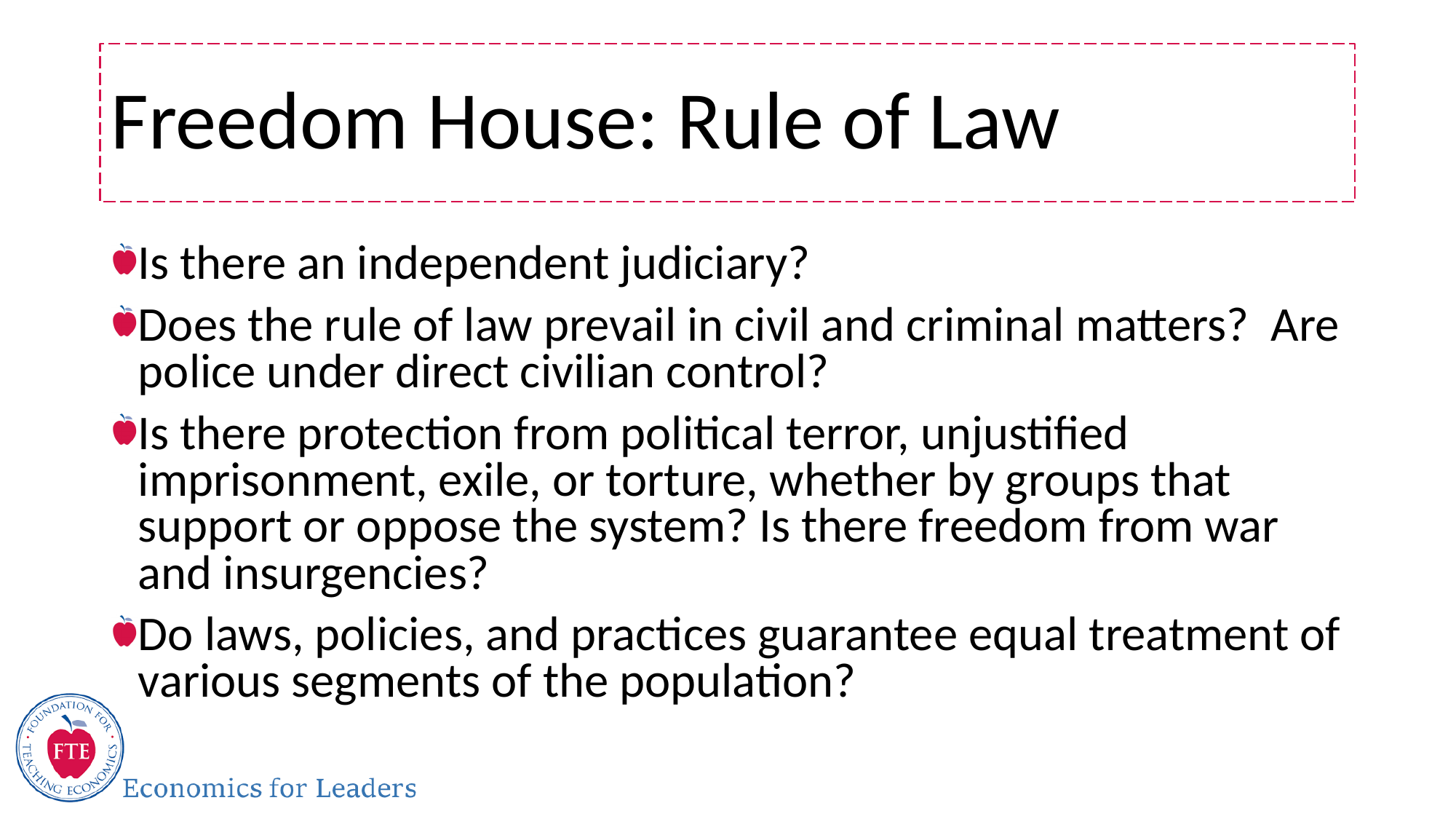

# Freedom House: Rule of Law
Is there an independent judiciary?
Does the rule of law prevail in civil and criminal matters?  Are police under direct civilian control?
Is there protection from political terror, unjustified imprisonment, exile, or torture, whether by groups that support or oppose the system? Is there freedom from war and insurgencies?
Do laws, policies, and practices guarantee equal treatment of various segments of the population?